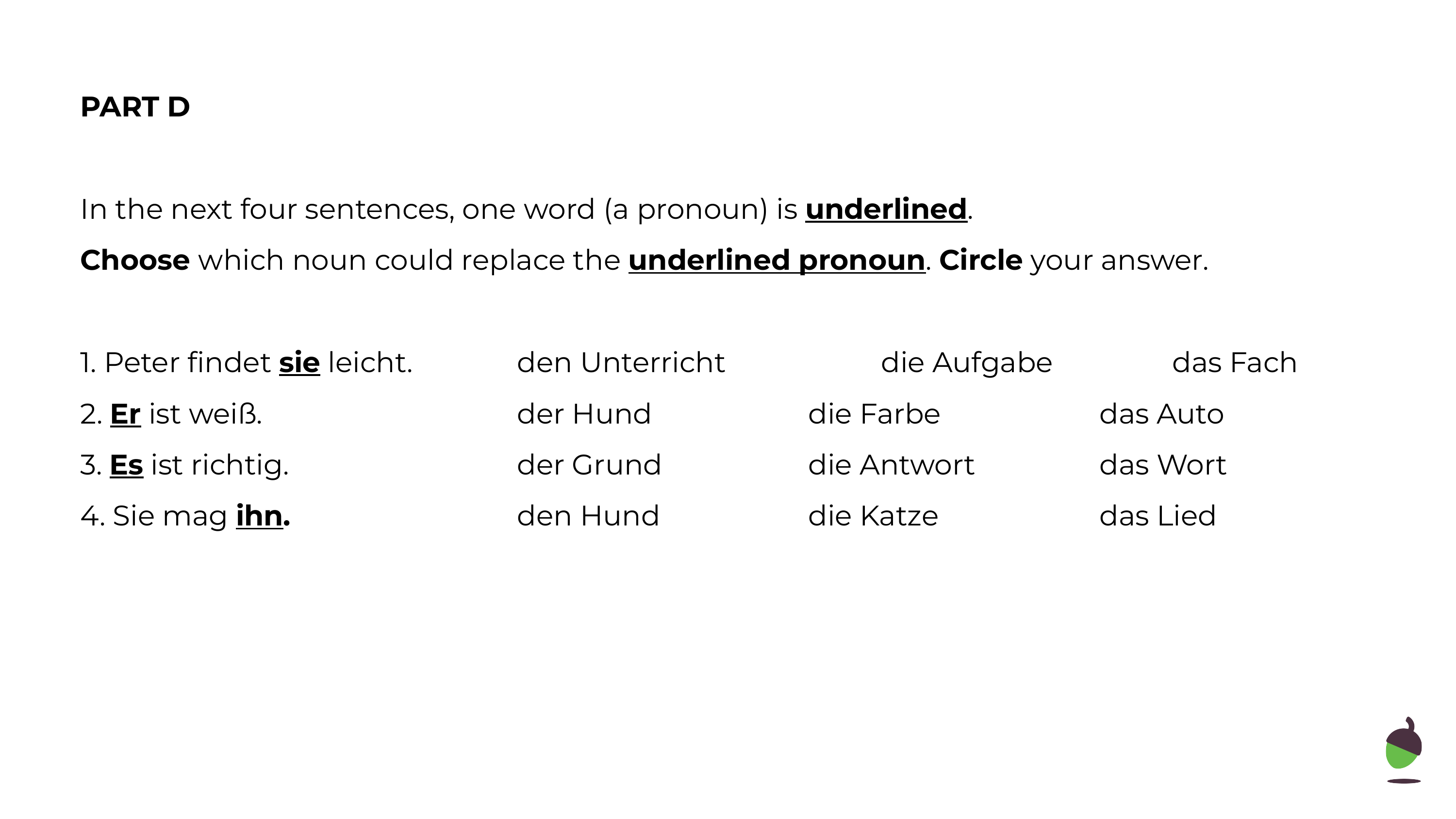

PART D

In the next four sentences, one word (a pronoun) is underlined.
Choose which noun could replace the underlined pronoun. Circle your answer.

1. Peter findet sie leicht.        	den Unterricht 			die Aufgabe      		das Fach
2. Er ist weiß.                            	der Hund                 	die Farbe           		das Auto
3. Es ist richtig.                         	der Grund                 	die Antwort        	das Wort
4. Sie mag ihn.                        	den Hund                 	die Katze            	das Lied